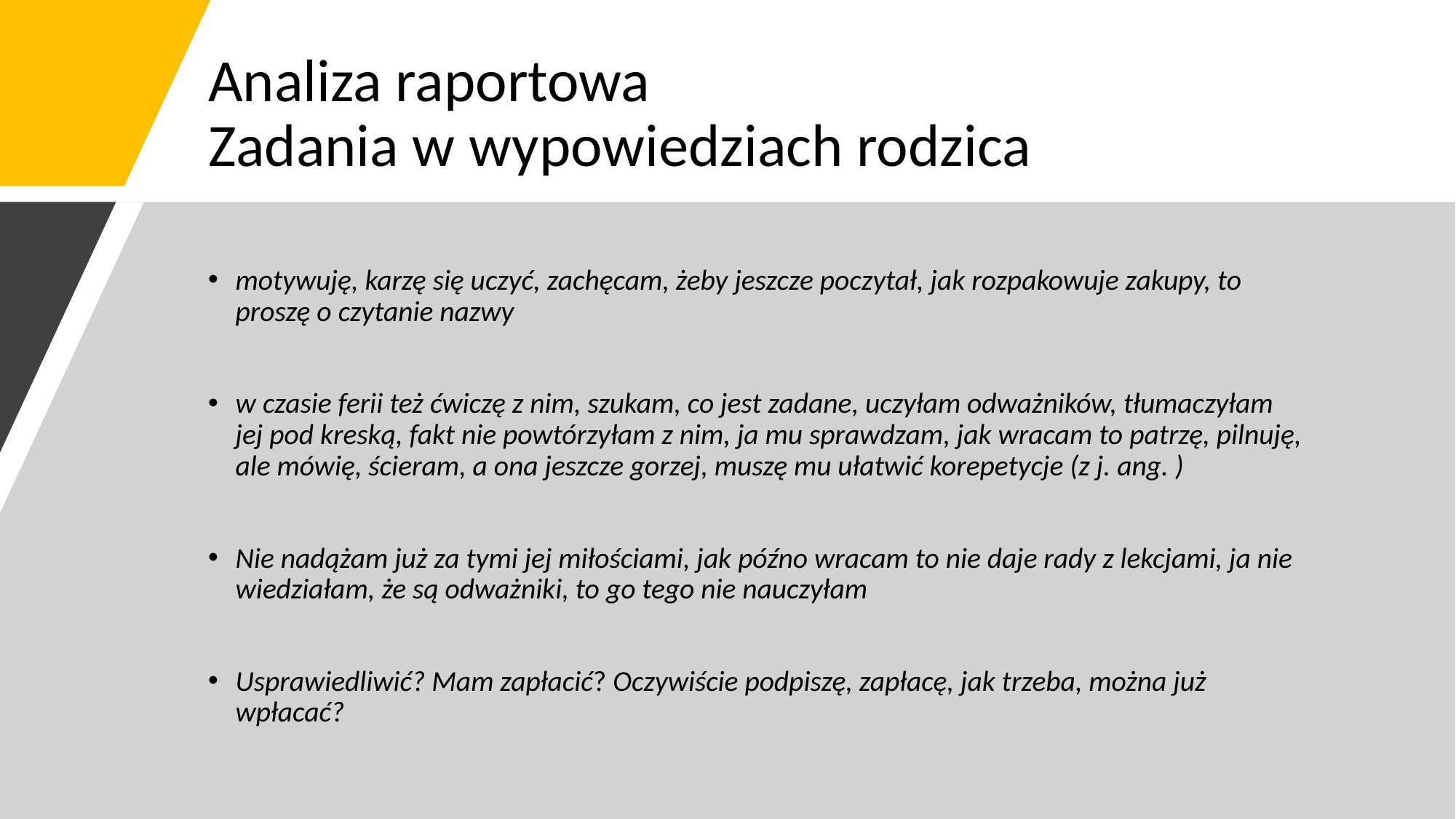

# Analiza raportowa Zadania w wypowiedziach rodzica

motywuję, karzę się uczyć, zachęcam, żeby jeszcze poczytał, jak rozpakowuje zakupy, to proszę o czytanie nazwy

w czasie ferii też ćwiczę z nim, szukam, co jest zadane, uczyłam odważników, tłumaczyłam jej pod kreską, fakt nie powtórzyłam z nim, ja mu sprawdzam, jak wracam to patrzę, pilnuję, ale mówię, ścieram, a ona jeszcze gorzej, muszę mu ułatwić korepetycje (z j. ang. )

Nie nadążam już za tymi jej miłościami, jak późno wracam to nie daje rady z lekcjami, ja nie wiedziałam, że są odważniki, to go tego nie nauczyłam

Usprawiedliwić? Mam zapłacić? Oczywiście podpiszę, zapłacę, jak trzeba, można już wpłacać?